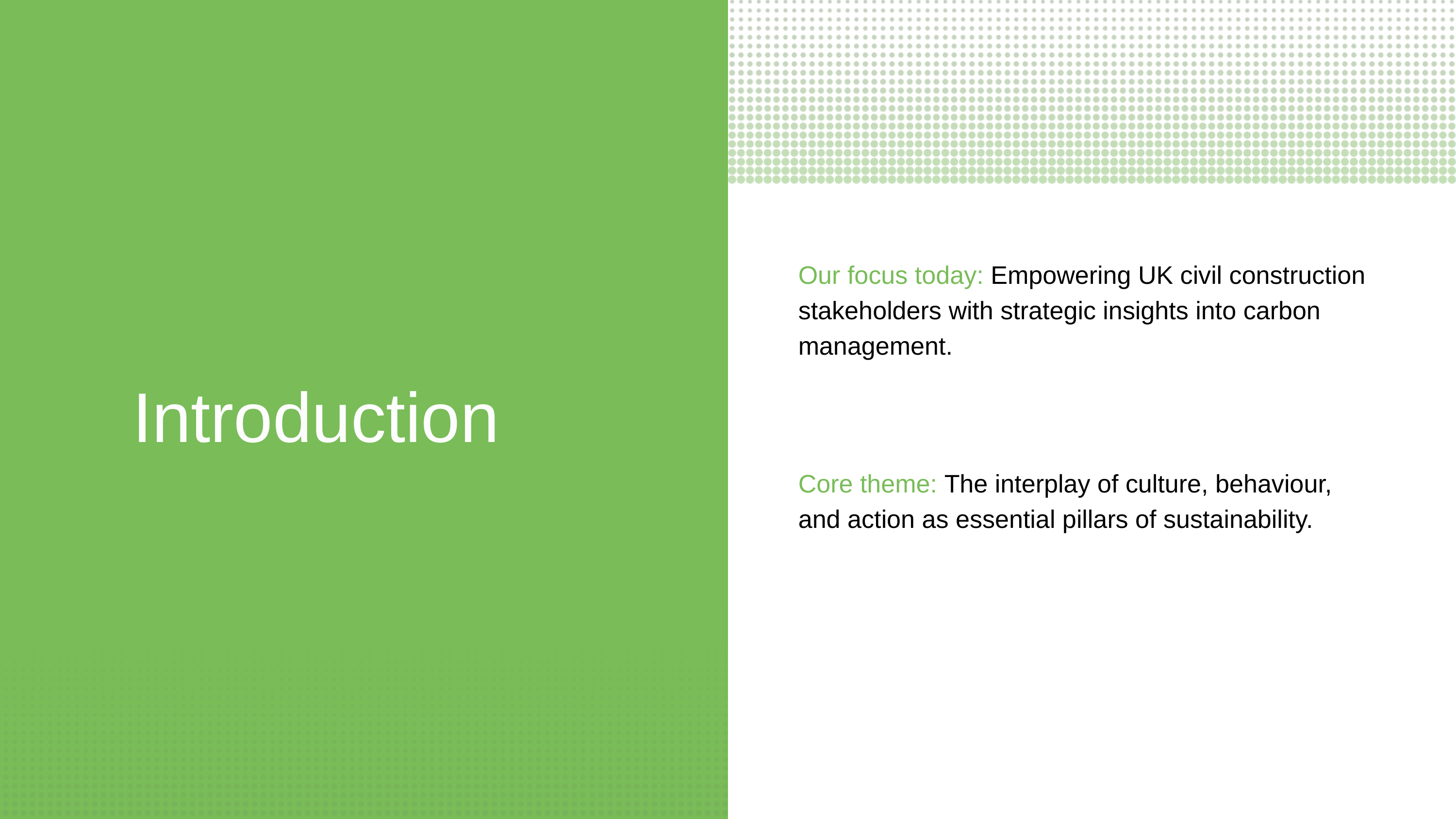

Our focus today: Empowering UK civil construction stakeholders with strategic insights into carbon management.
Introduction
Core theme: The interplay of culture, behaviour, and action as essential pillars of sustainability.